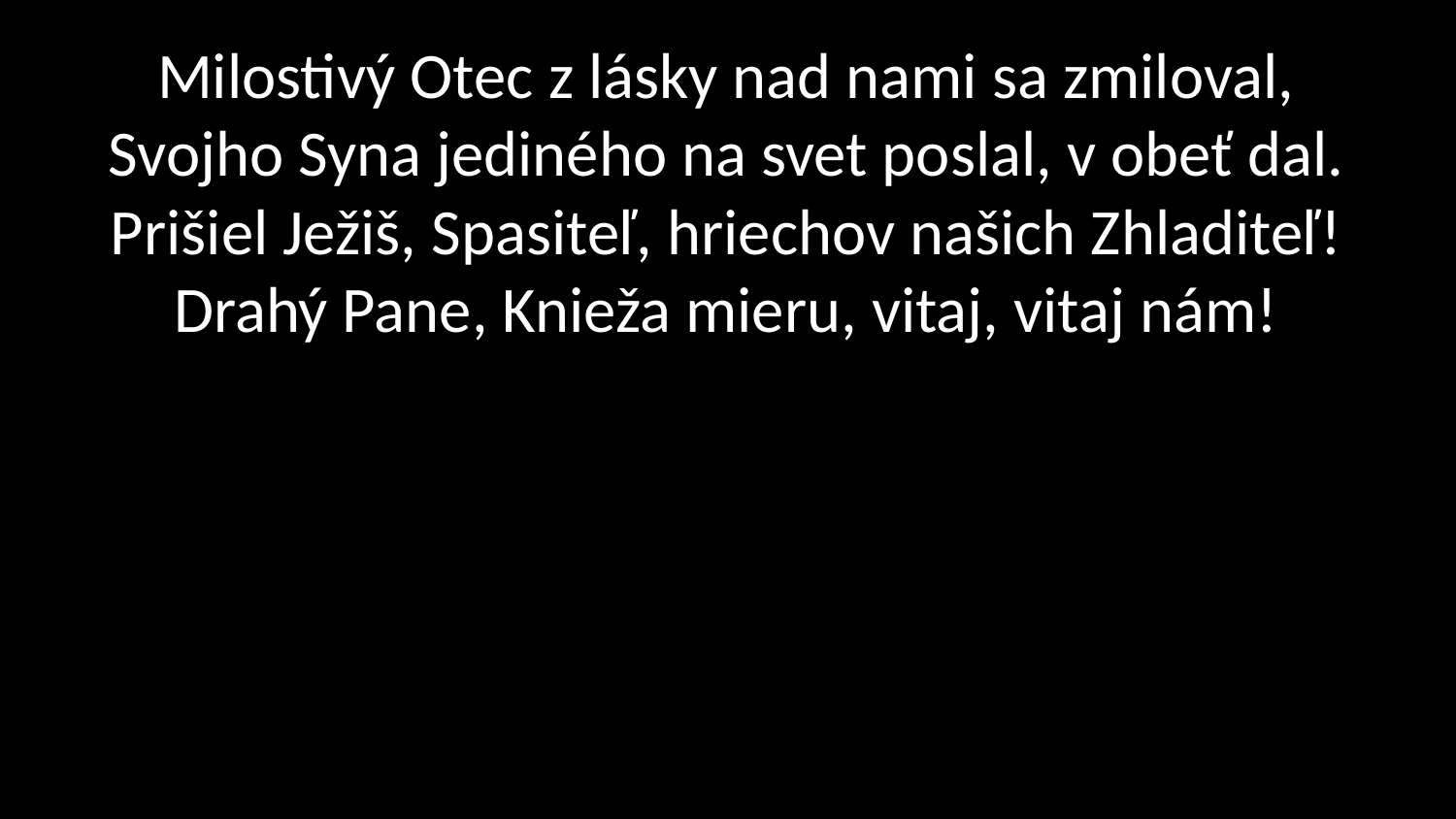

# Milostivý Otec z lásky nad nami sa zmiloval, Svojho Syna jediného na svet poslal, v obeť dal. Prišiel Ježiš, Spasiteľ, hriechov našich Zhladiteľ! Drahý Pane, Knieža mieru, vitaj, vitaj nám!